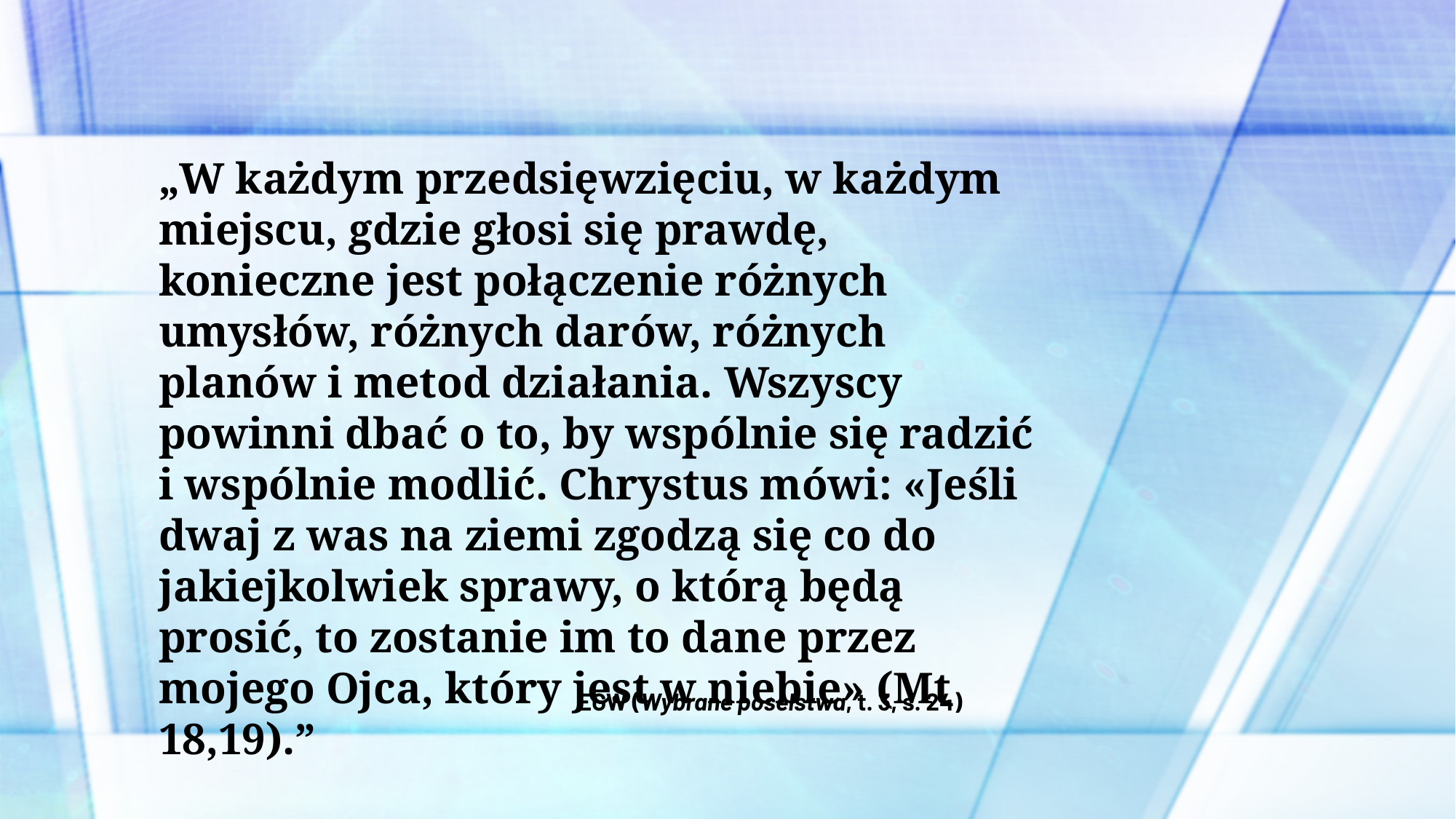

„W każdym przedsięwzięciu, w każdym miejscu, gdzie głosi się prawdę, konieczne jest połączenie różnych umysłów, różnych darów, różnych planów i metod działania. Wszyscy powinni dbać o to, by wspólnie się radzić i wspólnie modlić. Chrystus mówi: «Jeśli dwaj z was na ziemi zgodzą się co do jakiejkolwiek sprawy, o którą będą prosić, to zostanie im to dane przez mojego Ojca, który jest w niebie» (Mt 18,19).”
EGW (Wybrane poselstwa, t. 3, s. 24)